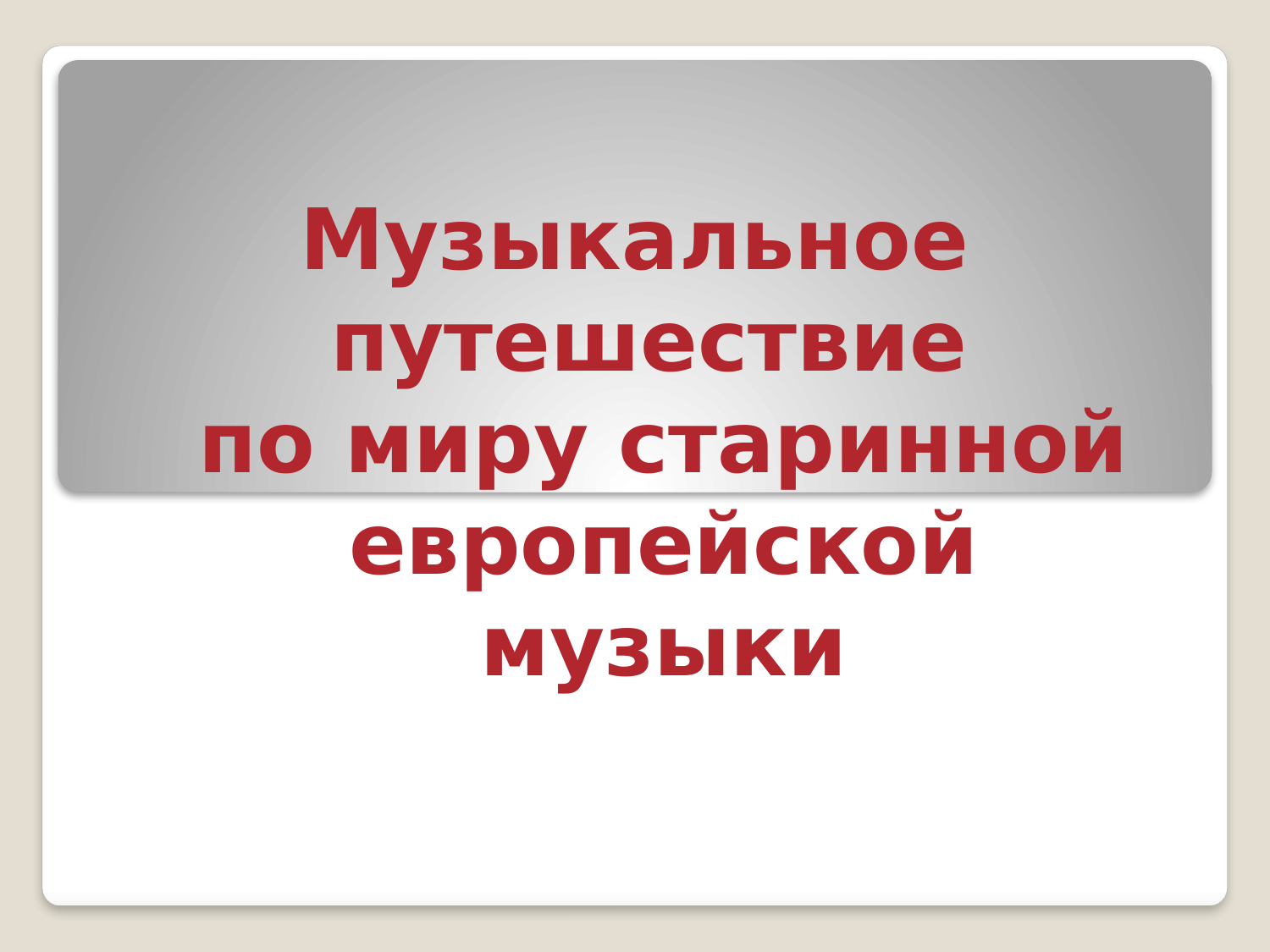

Музыкальное
путешествие
 по миру старинной
 европейской
 музыки